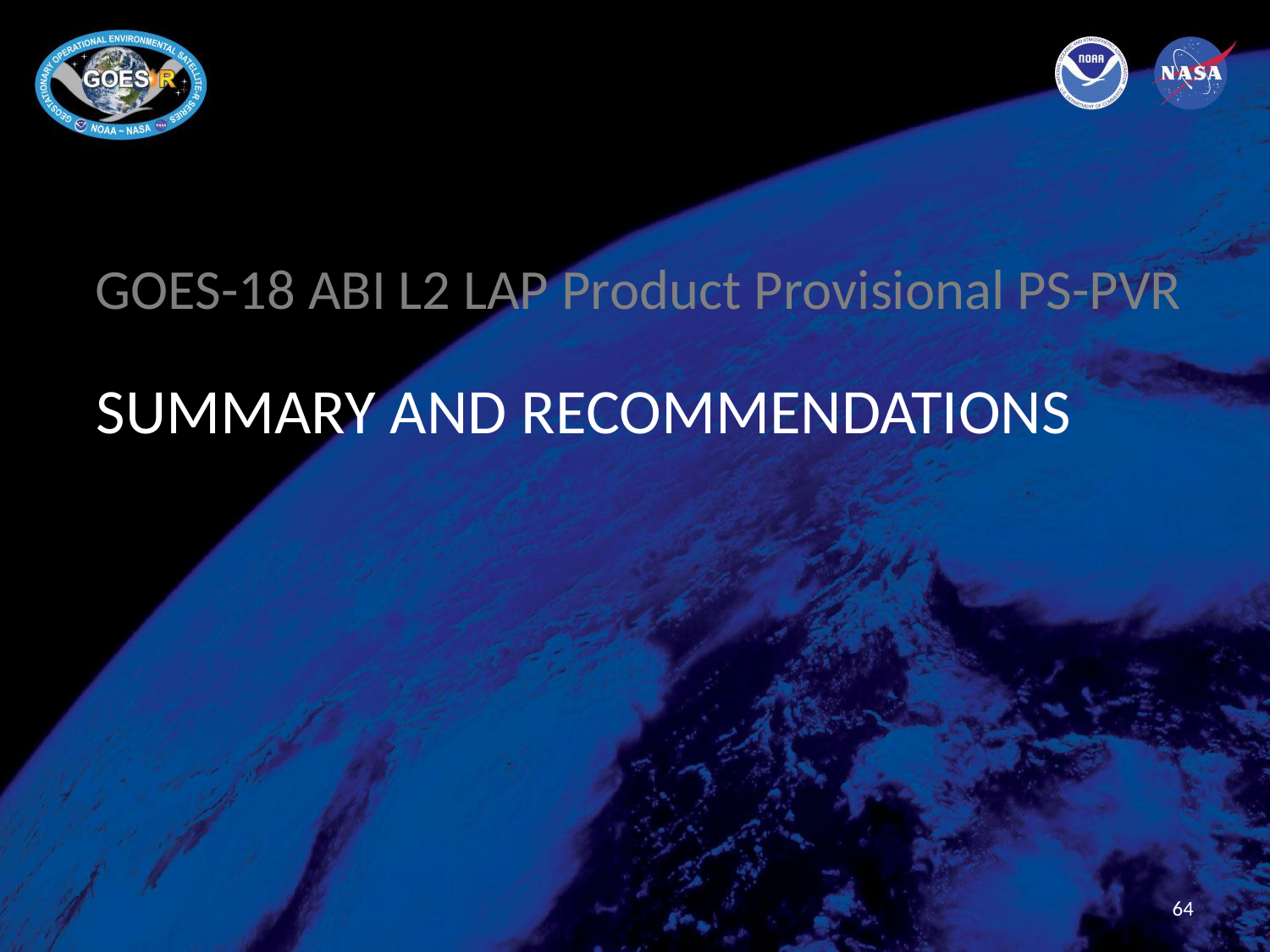

GOES-18 ABI L2 LAP Product Provisional PS-PVR
# SUMMARY AND RECOMMENDATIONS
64